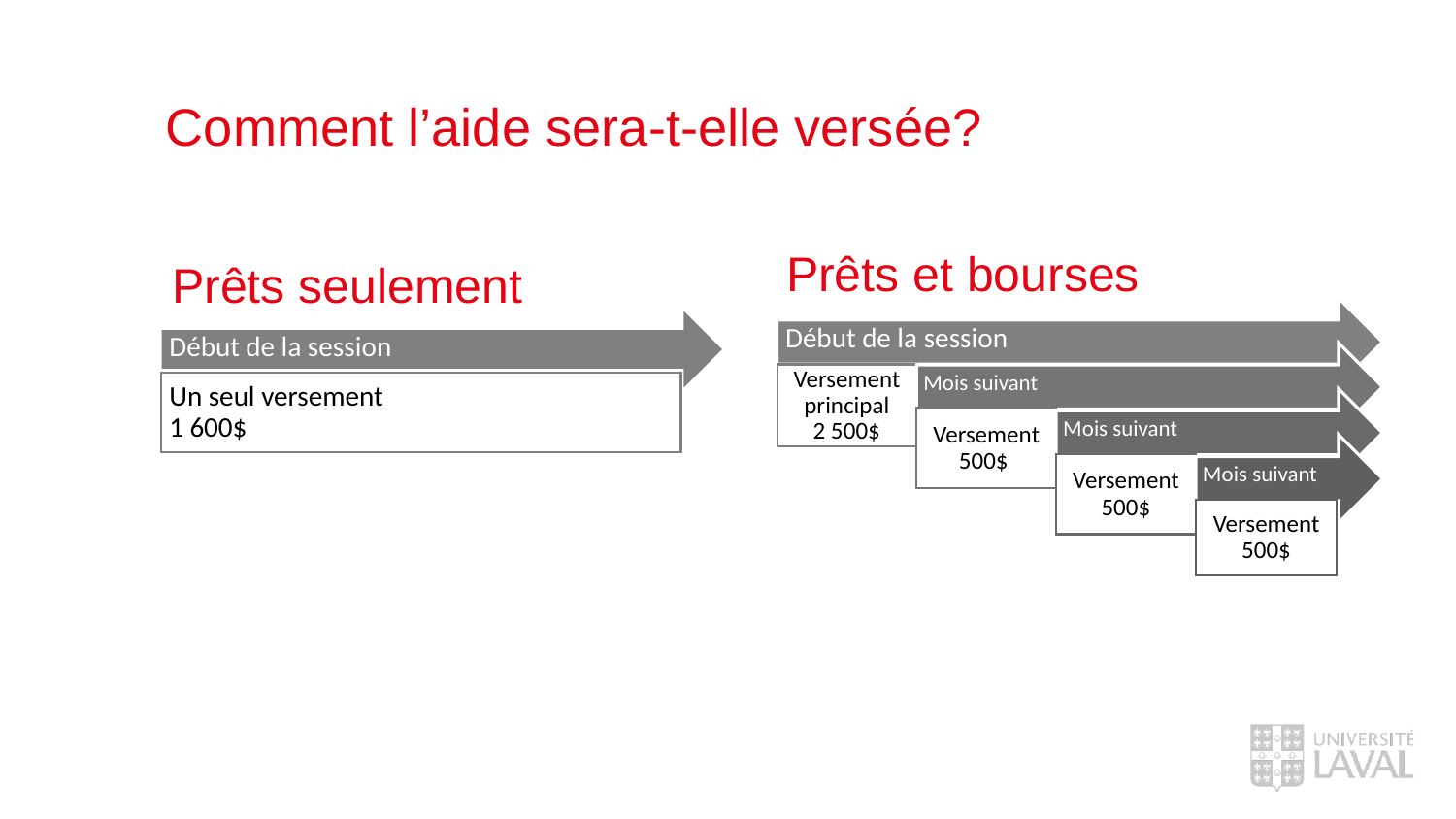

# Comment l’aide sera-t-elle versée?
Début de la session
Un seul versement
1 600$
Début de la session
Versement principal
2 500$
Mois suivant
Versement
500$
Mois suivant
Versement
500$
Mois suivant
Versement
500$
Prêts et bourses
Prêts seulement